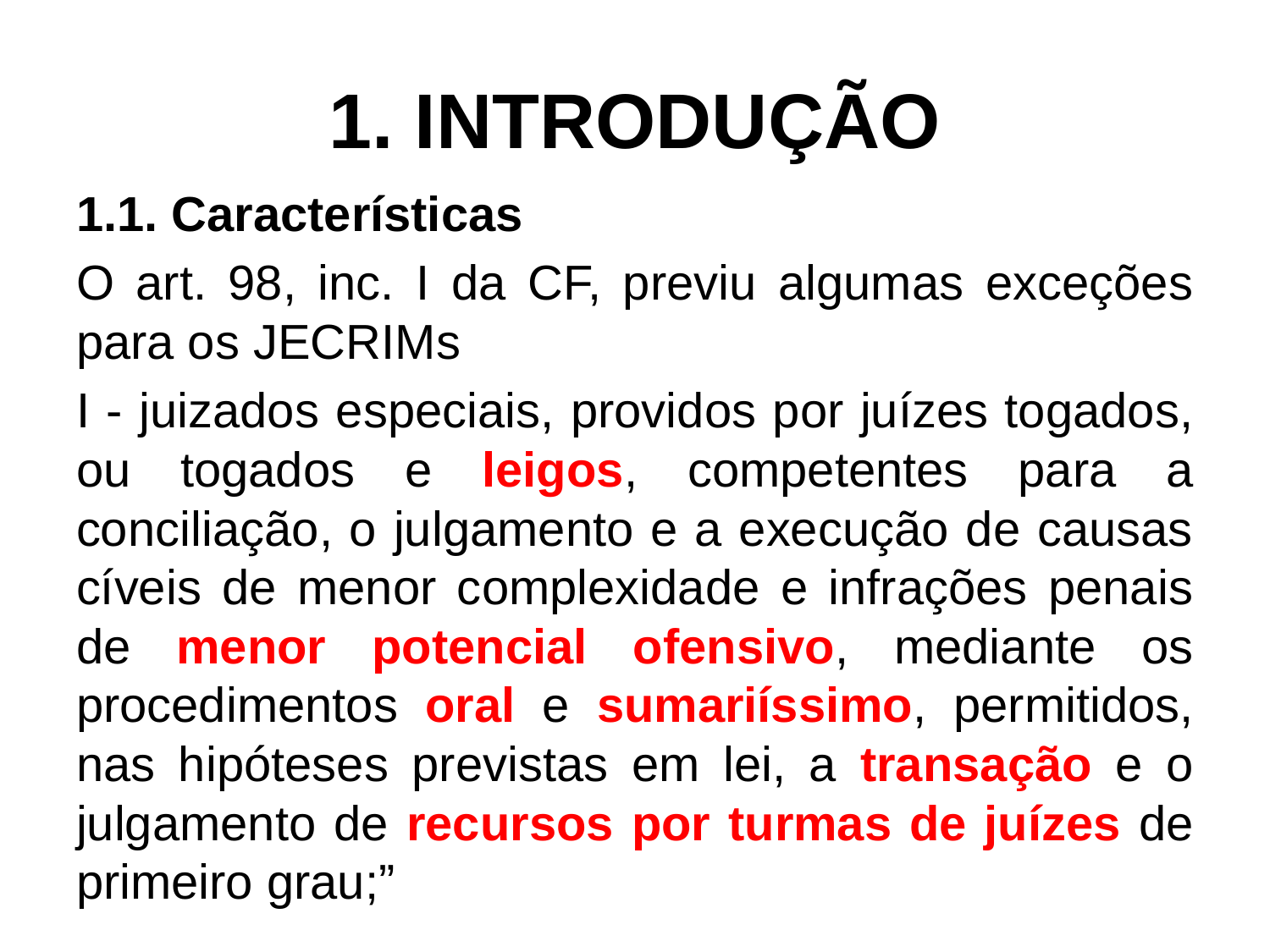

# 1. INTRODUÇÃO
1.1. Características
O art. 98, inc. I da CF, previu algumas exceções para os JECRIMs
I - juizados especiais, providos por juízes togados, ou togados e leigos, competentes para a conciliação, o julgamento e a execução de causas cíveis de menor complexidade e infrações penais de menor potencial ofensivo, mediante os procedimentos oral e sumariíssimo, permitidos, nas hipóteses previstas em lei, a transação e o julgamento de recursos por turmas de juízes de primeiro grau;”